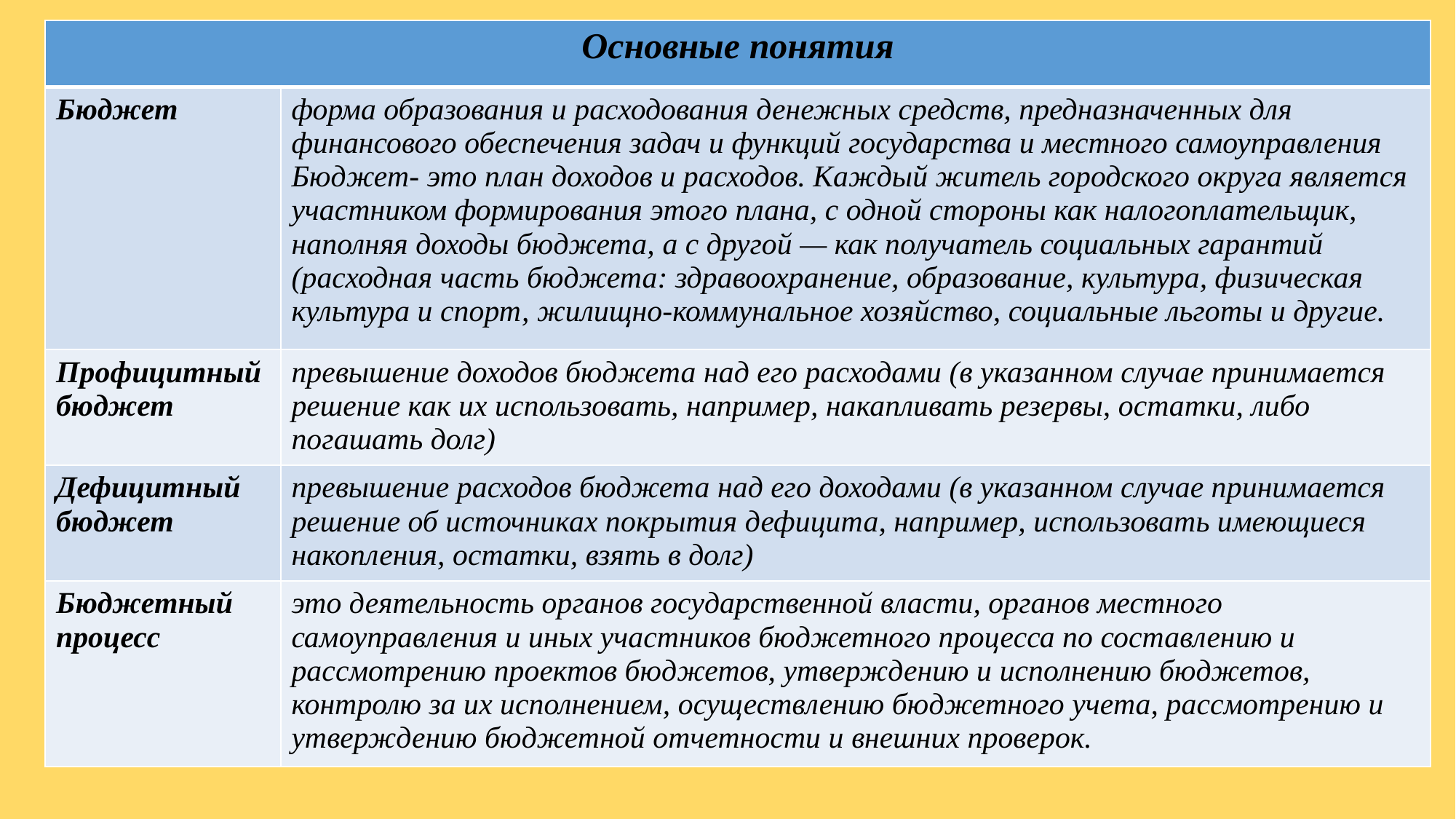

#
| Основные понятия |  |
| --- | --- |
| Бюджет | форма образования и расходования денежных средств, предназначенных для финансового обеспечения задач и функций государства и местного самоуправления Бюджет- это план доходов и расходов. Каждый житель городского округа является участником формирования этого плана, с одной стороны как налогоплательщик, наполняя доходы бюджета, а с другой — как получатель социальных гарантий (расходная часть бюджета: здравоохранение, образование, культура, физическая культура и спорт, жилищно-коммунальное хозяйство, социальные льготы и другие. |
| Профицитный бюджет | превышение доходов бюджета над его расходами (в указанном случае принимается решение как их использовать, например, накапливать резервы, остатки, либо погашать долг) |
| Дефицитный бюджет | превышение расходов бюджета над его доходами (в указанном случае принимается решение об источниках покрытия дефицита, например, использовать имеющиеся накопления, остатки, взять в долг) |
| Бюджетный процесс | это деятельность органов государственной власти, органов местного самоуправления и иных участников бюджетного процесса по составлению и рассмотрению проектов бюджетов, утверждению и исполнению бюджетов, контролю за их исполнением, осуществлению бюджетного учета, рассмотрению и утверждению бюджетной отчетности и внешних проверок. |